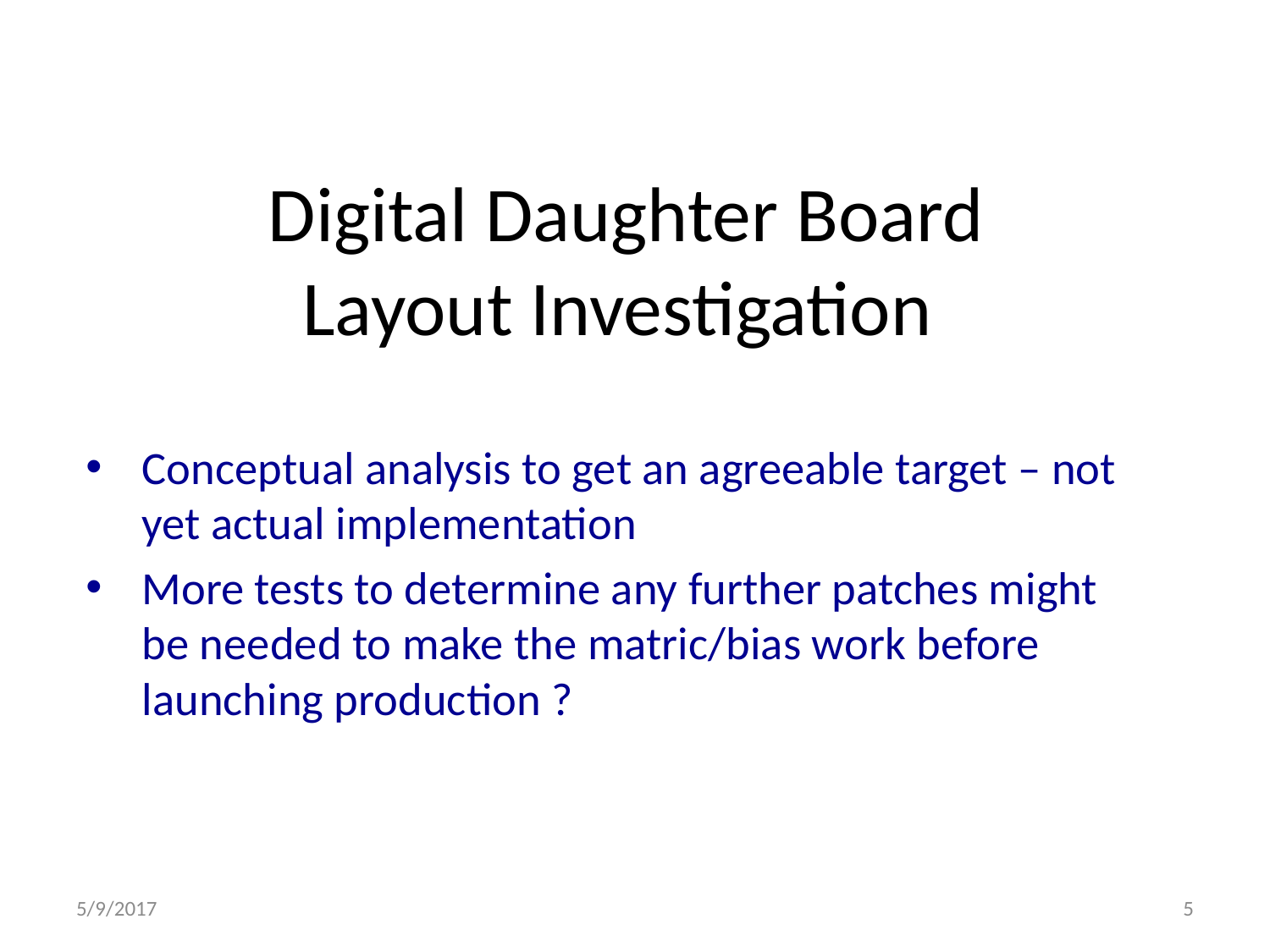

# Digital Daughter Board Layout Investigation
Conceptual analysis to get an agreeable target – not yet actual implementation
More tests to determine any further patches might be needed to make the matric/bias work before launching production ?
5/9/2017
5